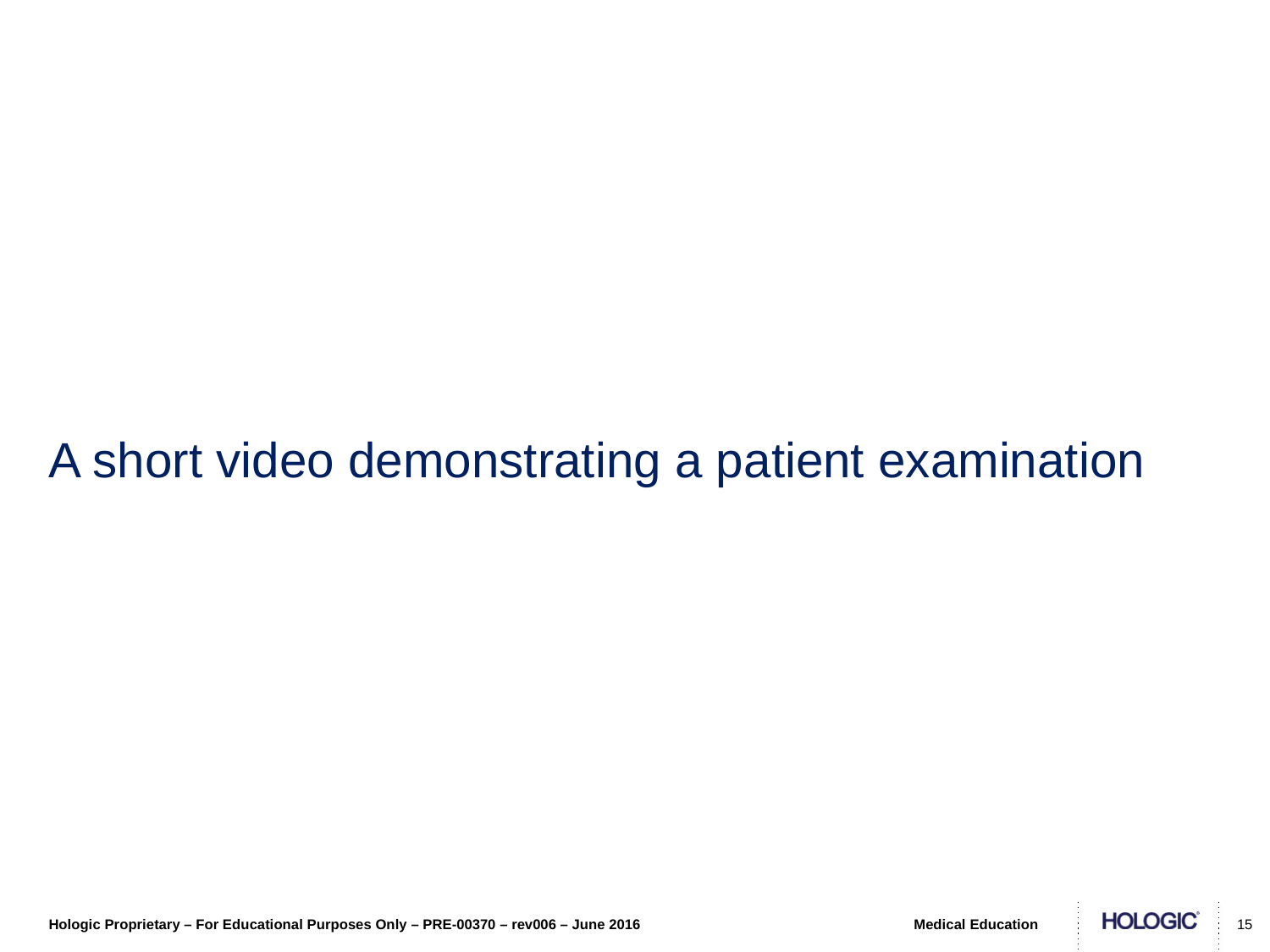

A short video demonstrating a patient examination
15